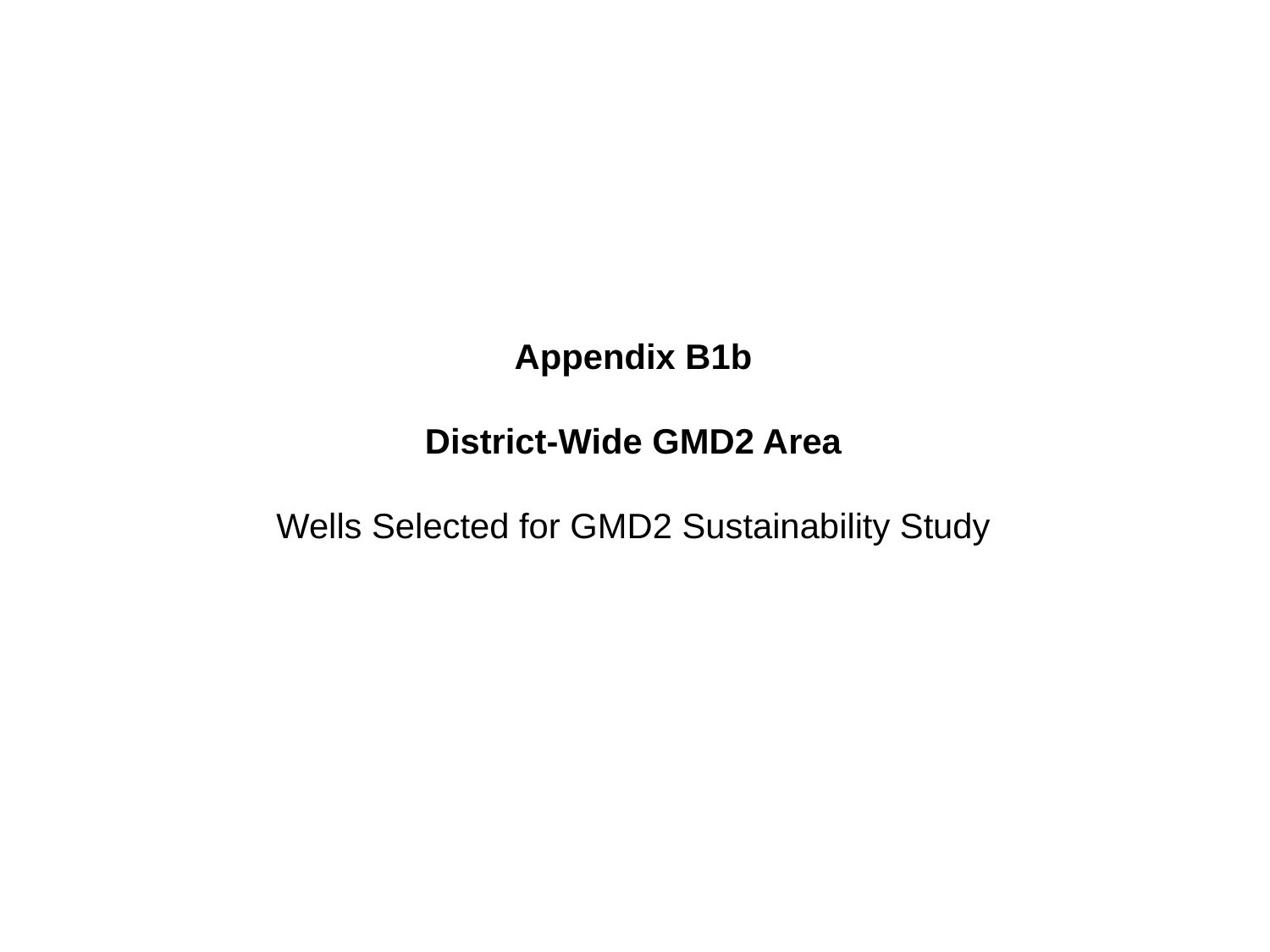

Appendix B1b

District-Wide GMD2 Area

Wells Selected for GMD2 Sustainability Study